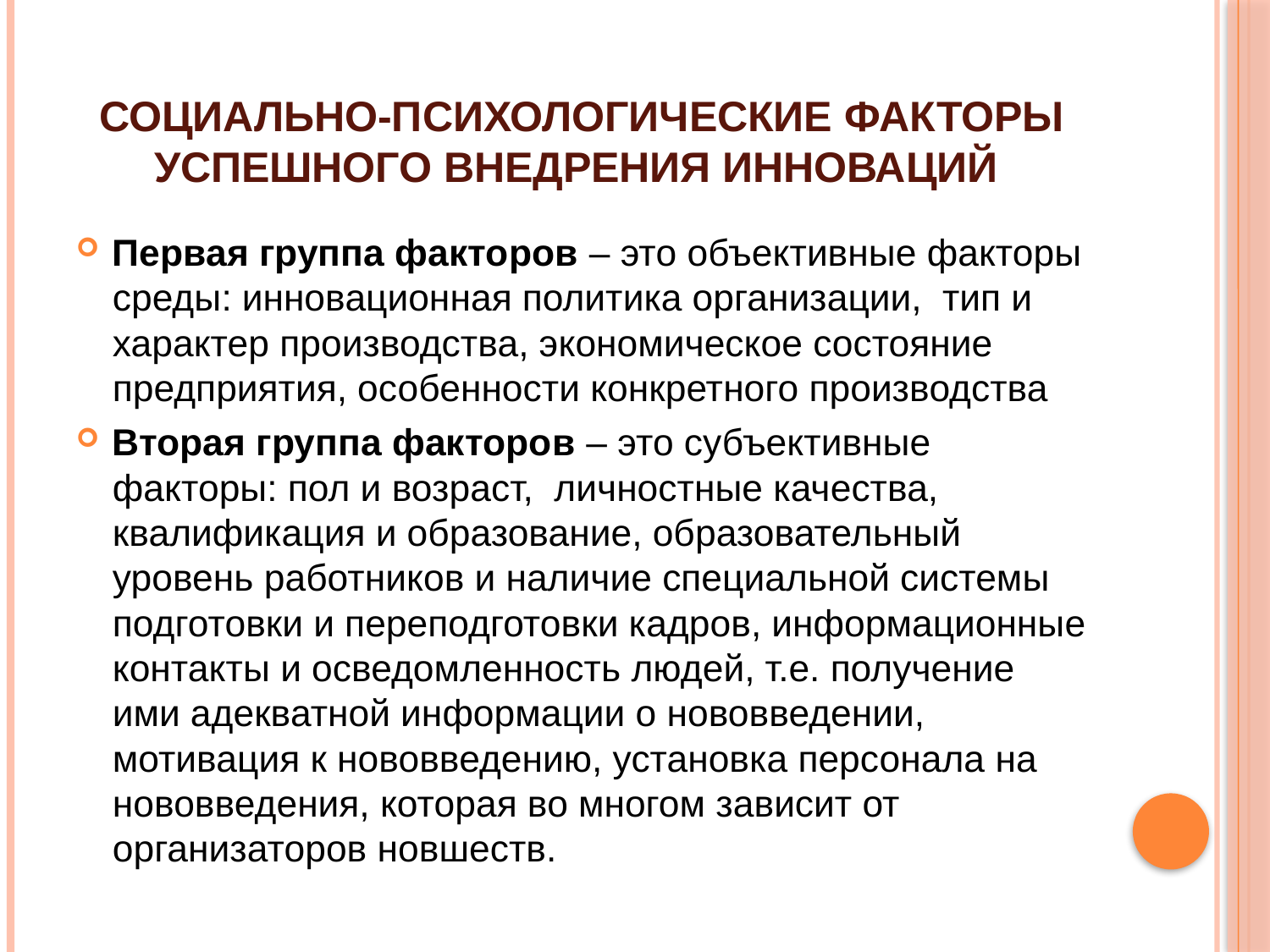

# Социально-психологические факторы успешного внедрения инноваций
Первая группа факторов – это объективные факторы среды: инновационная политика организации,  тип и характер производства, экономическое состояние предприятия, особенности конкретного производства
Вторая группа факторов – это субъективные факторы: пол и возраст,  личностные качества, квалификация и образование, образовательный уровень работников и наличие специальной системы подготовки и переподготовки кадров, информационные контакты и осведомленность людей, т.е. получение ими адекватной информации о нововведении, мотивация к нововведению, установка персонала на нововведения, которая во многом зависит от организаторов новшеств.